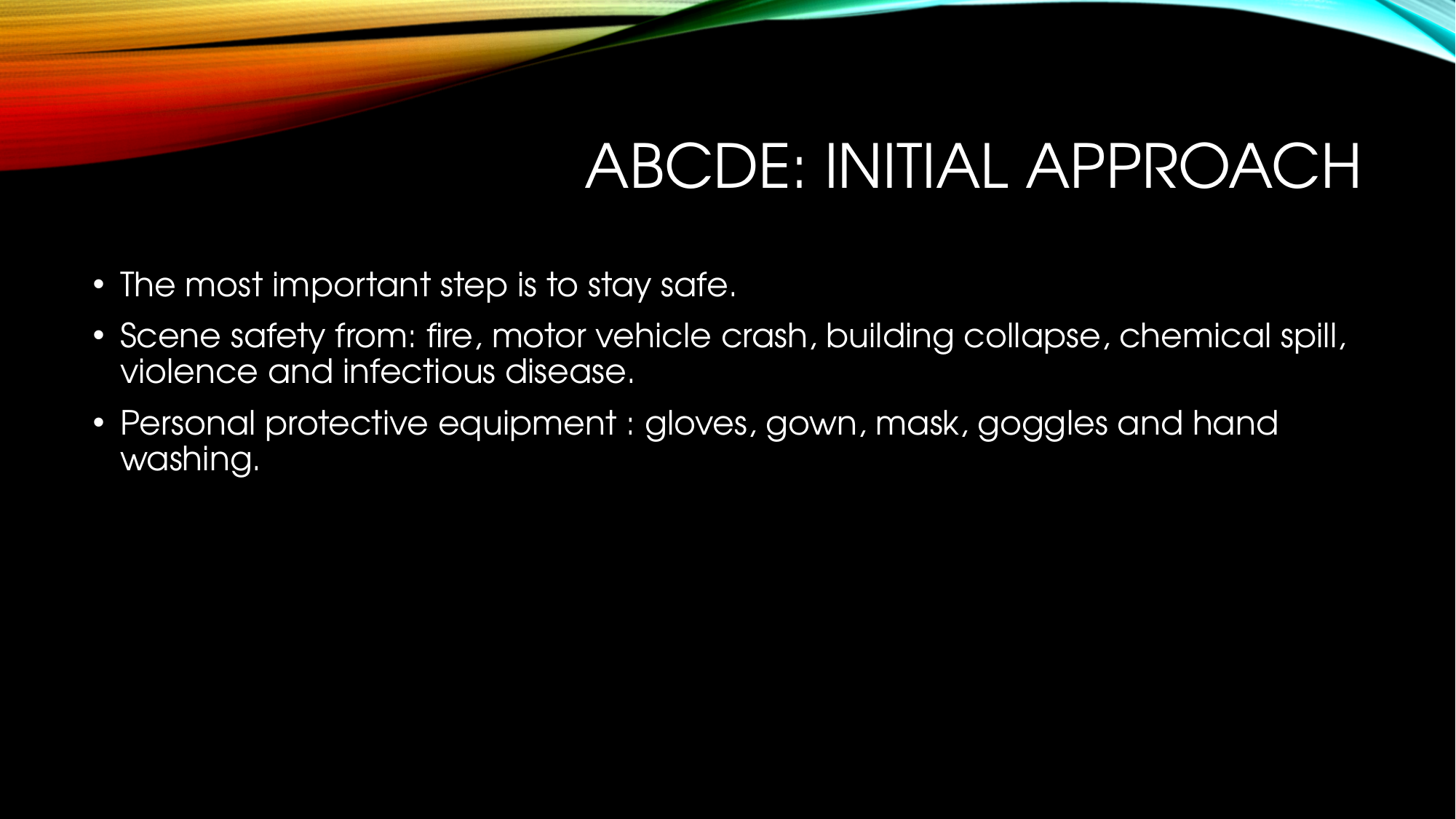

# ABCDE: Initial Approach
The most important step is to stay safe.
Scene safety from: fire, motor vehicle crash, building collapse, chemical spill, violence and infectious disease.
Personal protective equipment : gloves, gown, mask, goggles and hand washing.